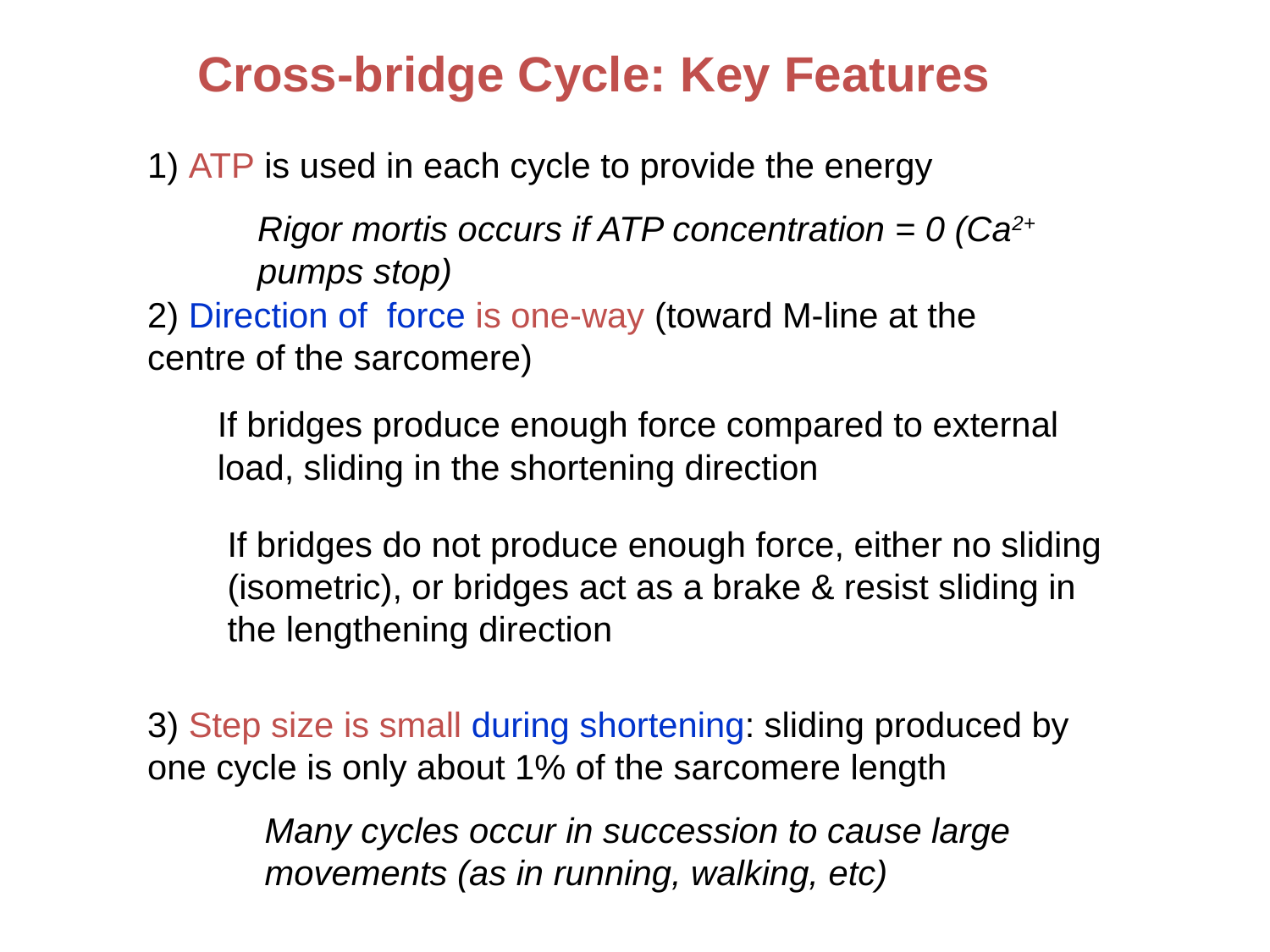

Cross-bridge Cycle: Key Features
1) ATP is used in each cycle to provide the energy
Rigor mortis occurs if ATP concentration = 0 (Ca2+ pumps stop)
2) Direction of  force is one-way (toward M-line at the centre of the sarcomere)
If bridges produce enough force compared to external load, sliding in the shortening direction
If bridges do not produce enough force, either no sliding (isometric), or bridges act as a brake & resist sliding in the lengthening direction
3) Step size is small during shortening: sliding produced by one cycle is only about 1% of the sarcomere length
Many cycles occur in succession to cause large movements (as in running, walking, etc)